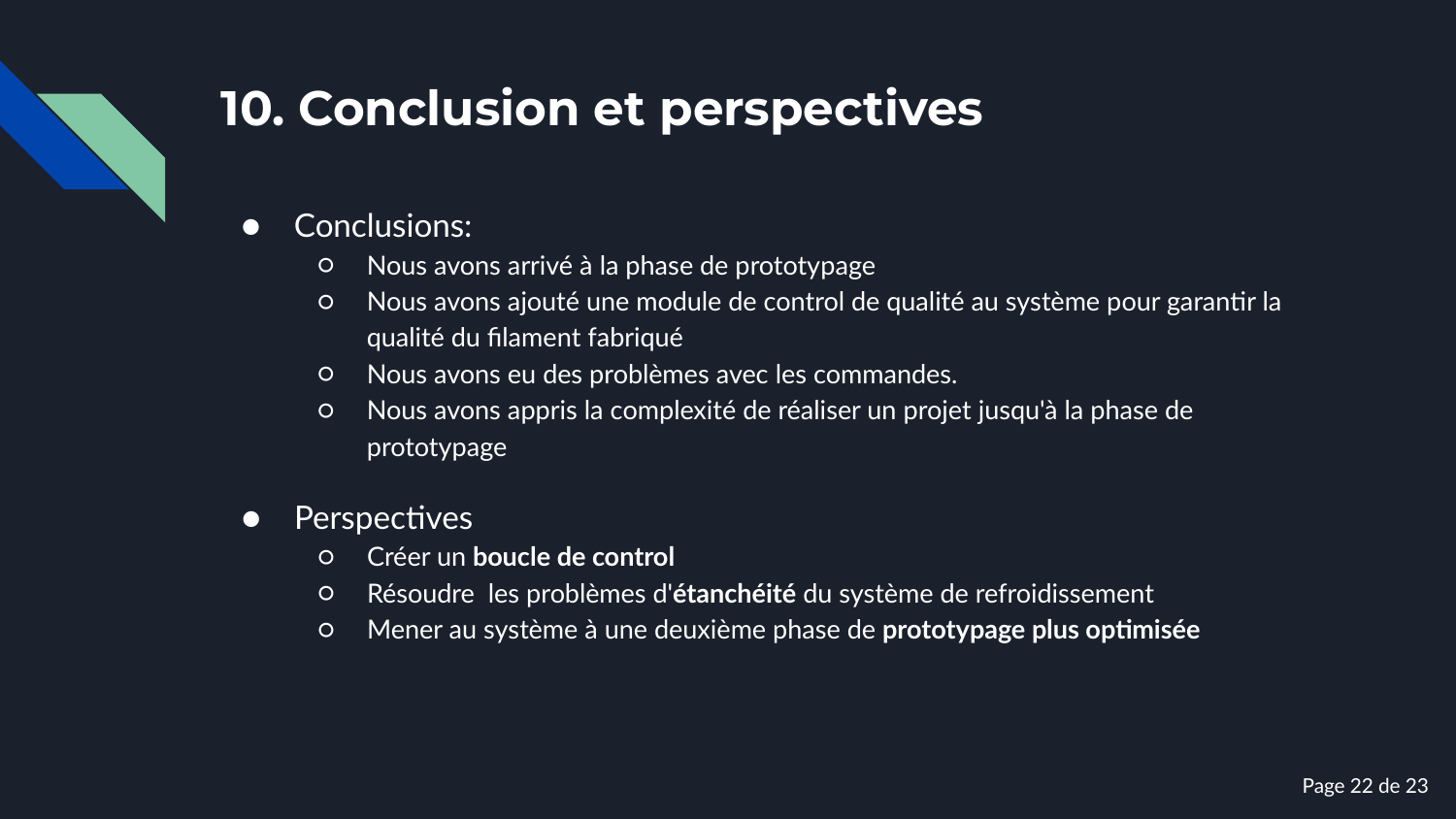

# 10. Conclusion et perspectives
Conclusions:
Nous avons arrivé à la phase de prototypage
Nous avons ajouté une module de control de qualité au système pour garantir la qualité du filament fabriqué
Nous avons eu des problèmes avec les commandes.
Nous avons appris la complexité de réaliser un projet jusqu'à la phase de prototypage

Perspectives
Créer un boucle de control
Résoudre  les problèmes d'étanchéité du système de refroidissement
Mener au système à une deuxième phase de prototypage plus optimisée
Page 22 de 23